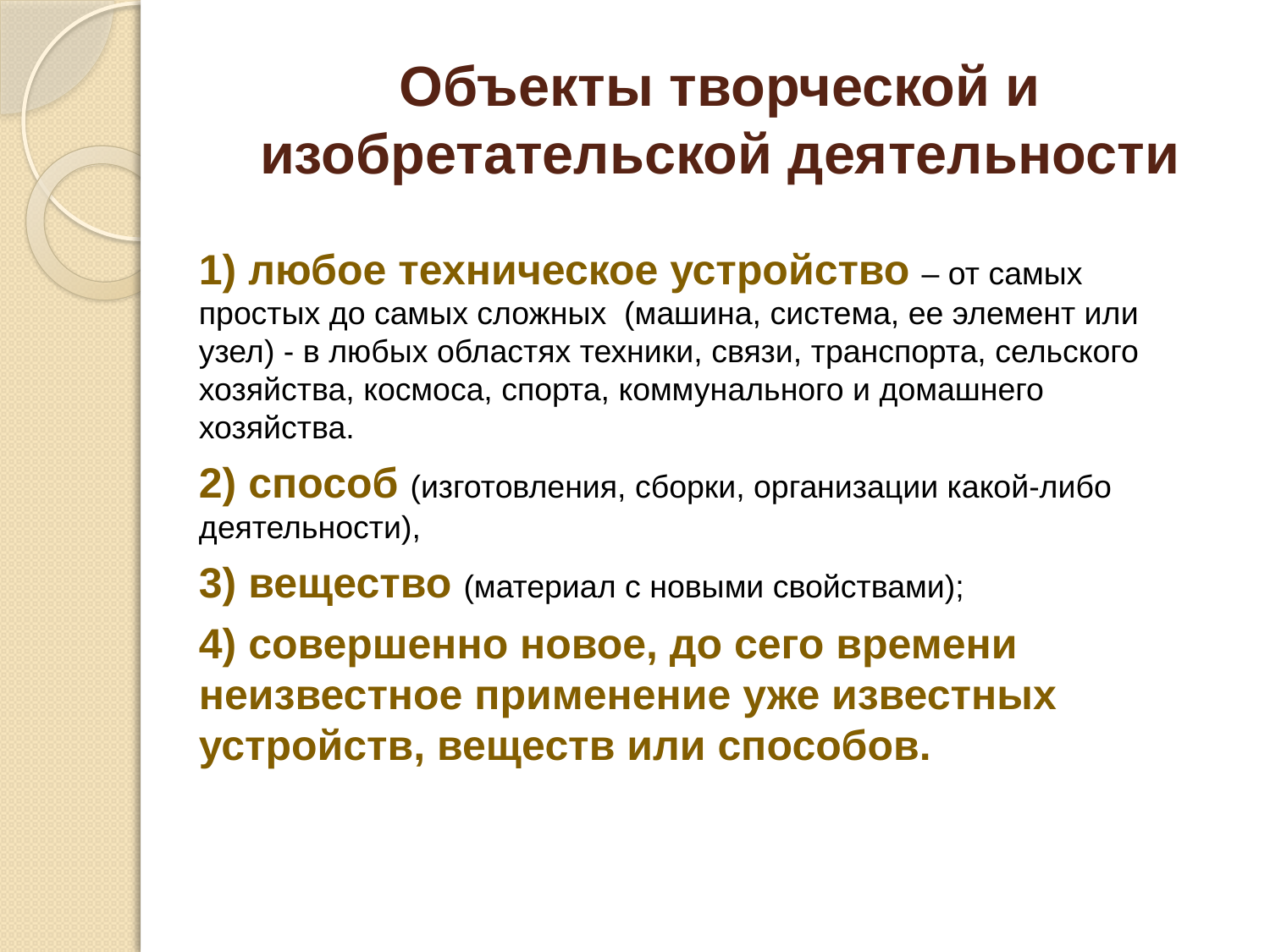

# Объекты творческой и изобретательской деятельности
1) любое техническое устройство – от самых простых до самых сложных  (машина, система, ее элемент или узел) - в любых областях техники, связи, транспорта, сельского хозяйства, космоса, спорта, коммунального и домашнего хозяйства.
2) способ (изготовления, сборки, организации какой-либо деятельности),
3) вещество (материал с новыми свойствами);
4) совершенно новое, до сего времени неизвестное применение уже известных устройств, веществ или способов.